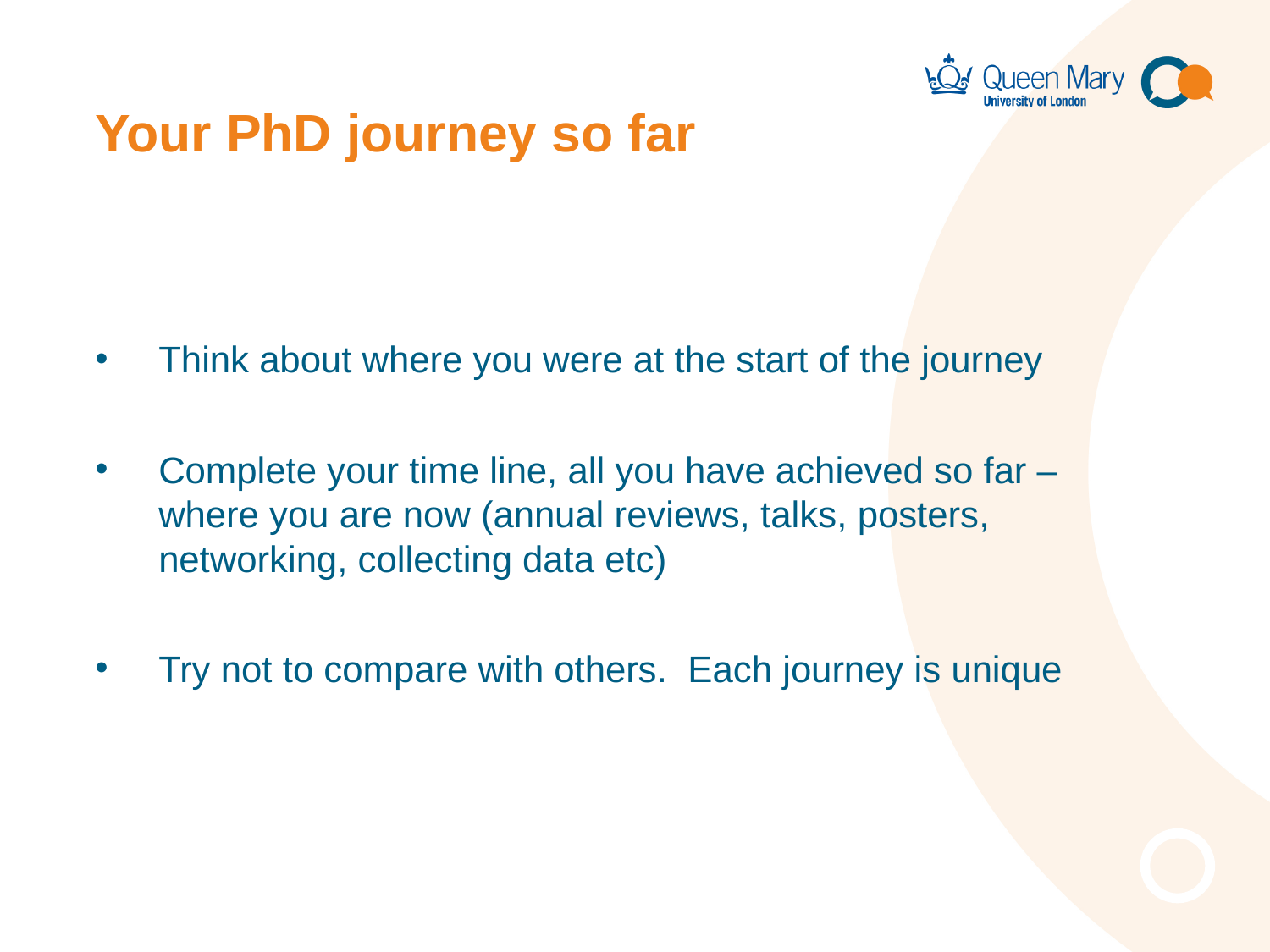

# Your PhD journey so far
Think about where you were at the start of the journey

Complete your time line, all you have achieved so far – where you are now (annual reviews, talks, posters, networking, collecting data etc)

Try not to compare with others.  Each journey is unique